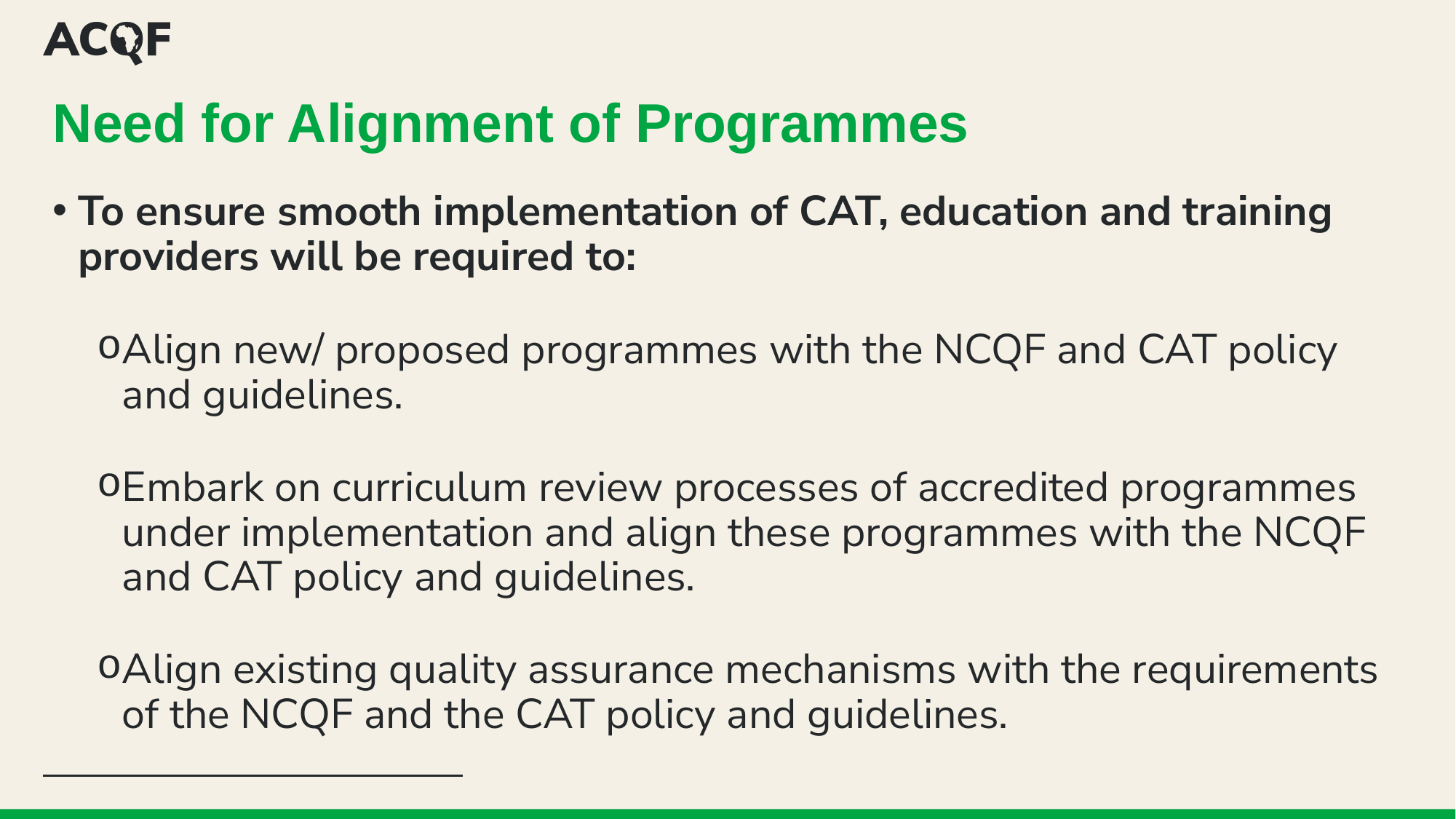

# Need for Alignment of Programmes
To ensure smooth implementation of CAT, education and training providers will be required to:

Align new/ proposed programmes with the NCQF and CAT policy and guidelines.

Embark on curriculum review processes of accredited programmes under implementation and align these programmes with the NCQF and CAT policy and guidelines.

Align existing quality assurance mechanisms with the requirements of the NCQF and the CAT policy and guidelines.